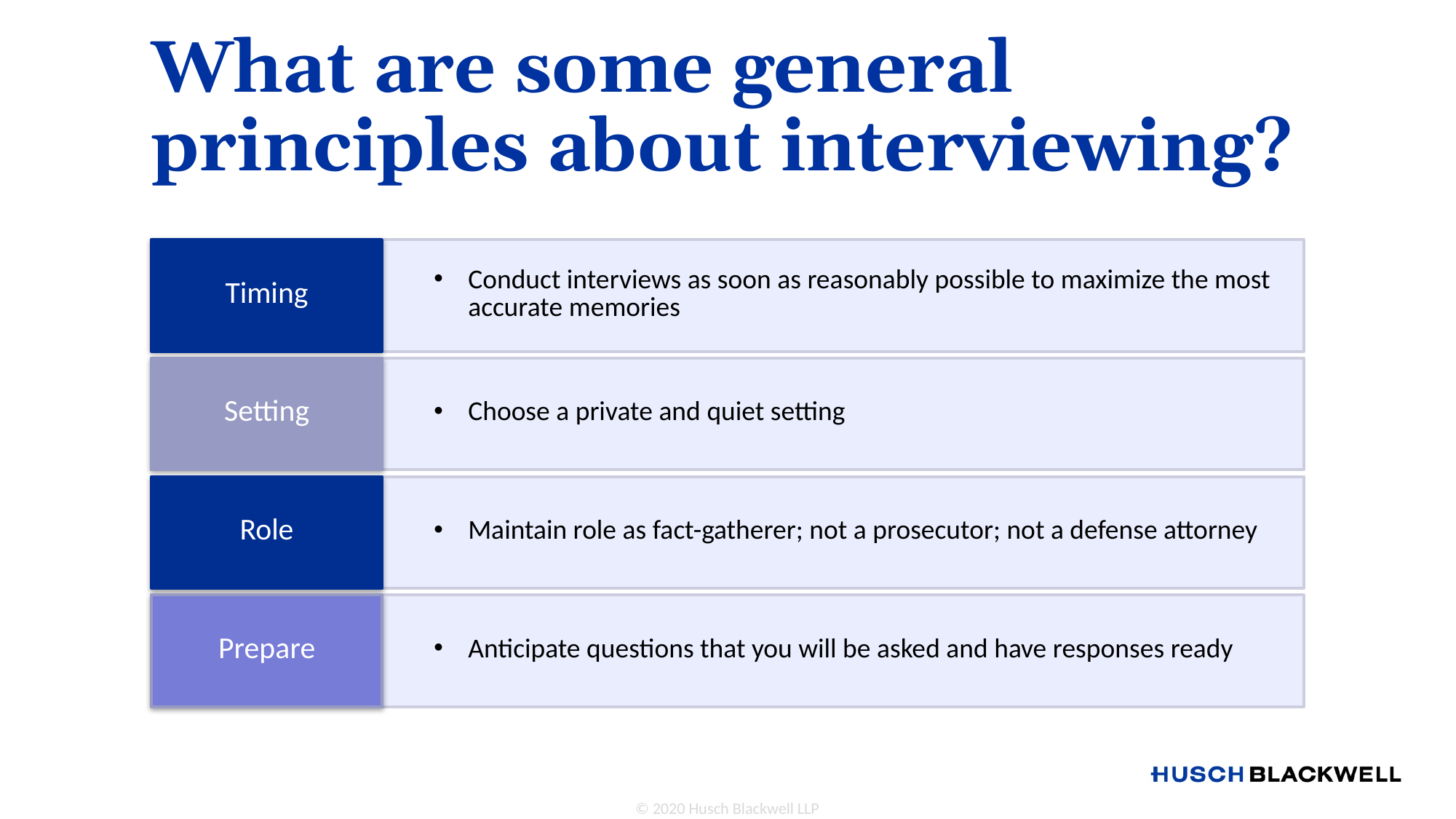

What are some general principles about interviewing?
Timing
Conduct interviews as soon as reasonably possible to maximize the most accurate memories
Setting
Choose a private and quiet setting
Role
Maintain role as fact-gatherer; not a prosecutor; not a defense attorney
Prepare
Anticipate questions that you will be asked and have responses ready